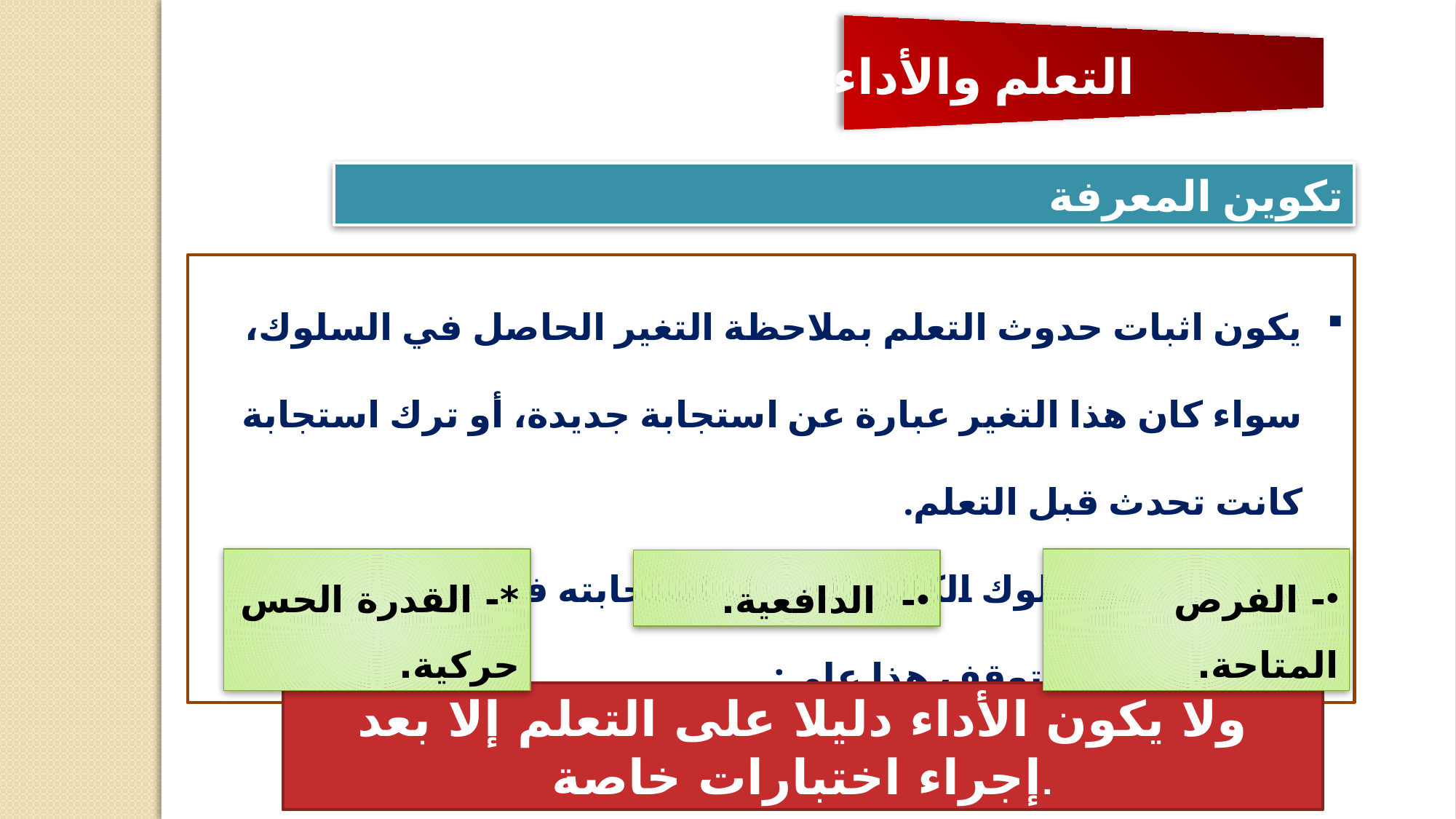

التعلم والأداء
تكوين المعرفة
يكون اثبات حدوث التعلم بملاحظة التغير الحاصل في السلوك، سواء كان هذا التغير عبارة عن استجابة جديدة، أو ترك استجابة كانت تحدث قبل التعلم.
اما الأداء هو سلوك الكائن الحي او استجابته في لحظة ما او موقف معين ويتوقف هذا على:
*- القدرة الحس حركية.
- الفرص المتاحة.
-  الدافعية.
ولا يكون الأداء دليلا على التعلم إلا بعد إجراء اختبارات خاصة.